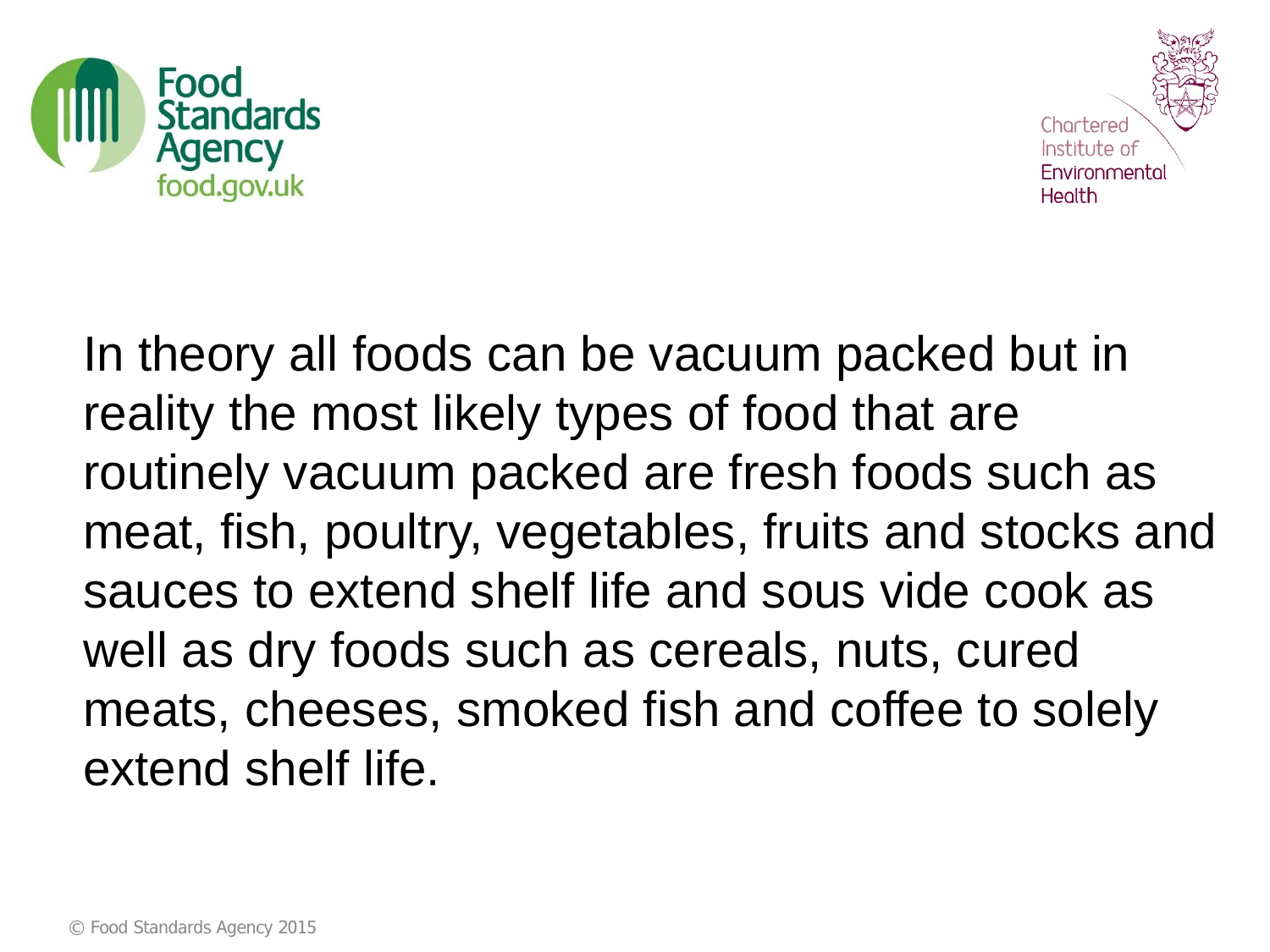

In theory all foods can be vacuum packed but in reality the most likely types of food that are routinely vacuum packed are fresh foods such as meat, fish, poultry, vegetables, fruits and stocks and sauces to extend shelf life and sous vide cook as well as dry foods such as cereals, nuts, cured meats, cheeses, smoked fish and coffee to solely extend shelf life.
© Food Standards Agency 2015